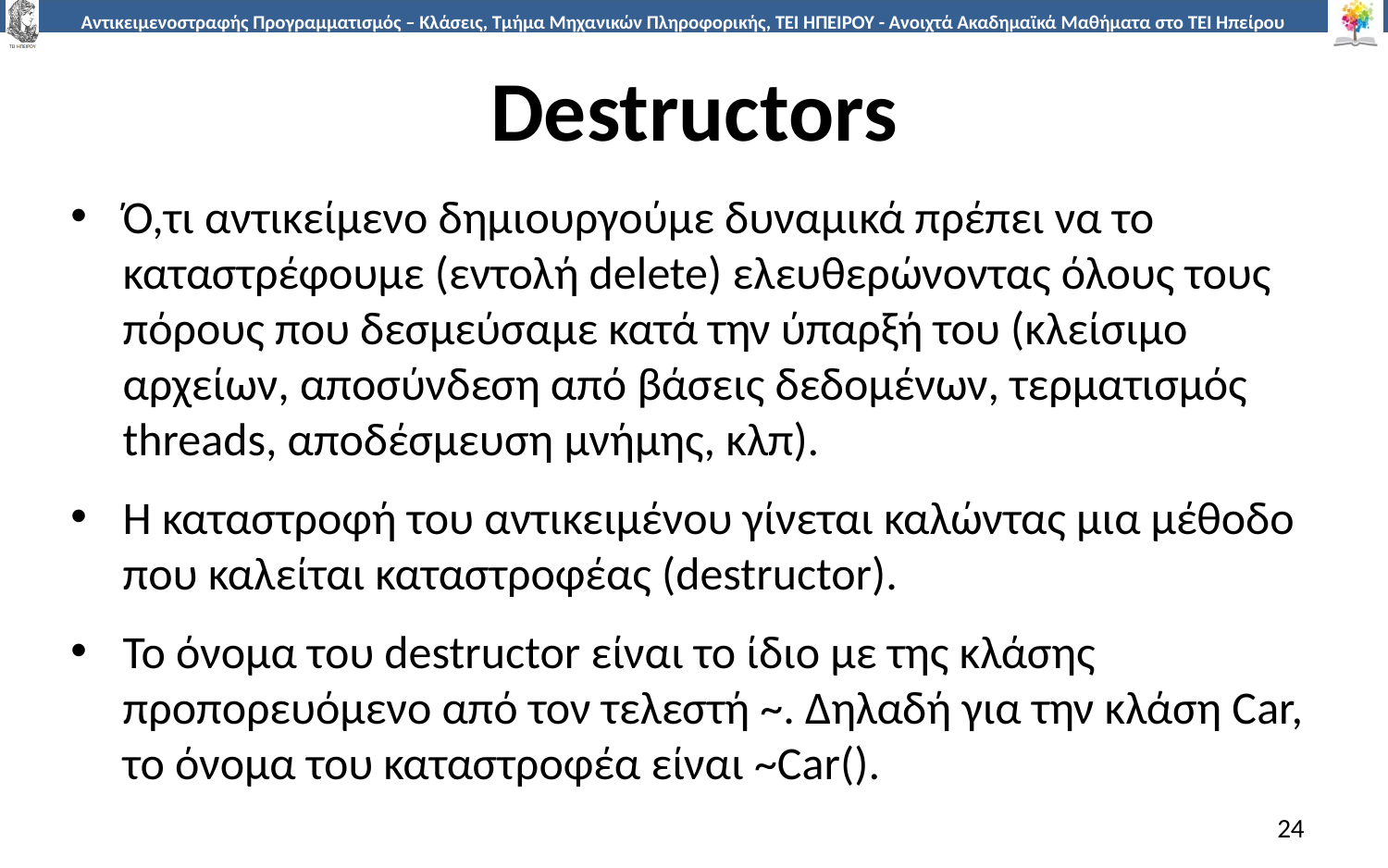

# Destructors
Ό,τι αντικείμενο δημιουργούμε δυναμικά πρέπει να το καταστρέφουμε (εντολή delete) ελευθερώνοντας όλους τους πόρους που δεσμεύσαμε κατά την ύπαρξή του (κλείσιμο αρχείων, αποσύνδεση από βάσεις δεδομένων, τερματισμός threads, αποδέσμευση μνήμης, κλπ).
Η καταστροφή του αντικειμένου γίνεται καλώντας μια μέθοδο που καλείται καταστροφέας (destructor).
Το όνομα του destructor είναι το ίδιο με της κλάσης προπορευόμενο από τον τελεστή ~. Δηλαδή για την κλάση Car, το όνομα του καταστροφέα είναι ~Car().
24